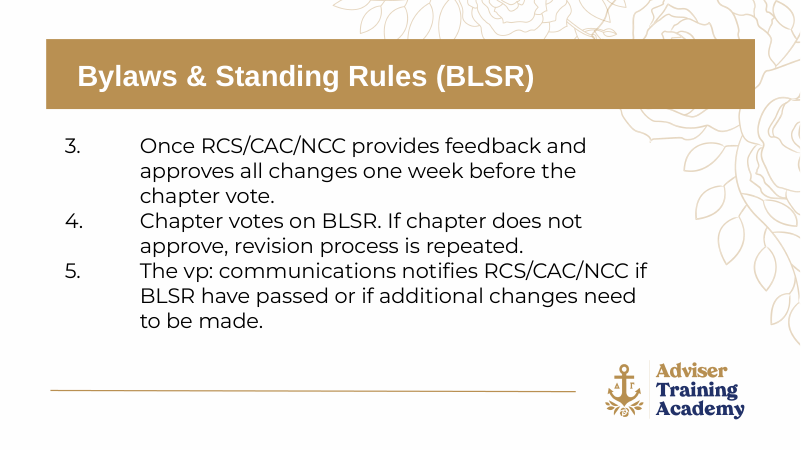

Bylaws & Standing Rules (BLSR)
Once RCS/CAC/NCC provides feedback and approves all changes one week before the chapter vote.
Chapter votes on BLSR. If chapter does not approve, revision process is repeated.
The vp: communications notifies RCS/CAC/NCC if BLSR have passed or if additional changes need to be made.